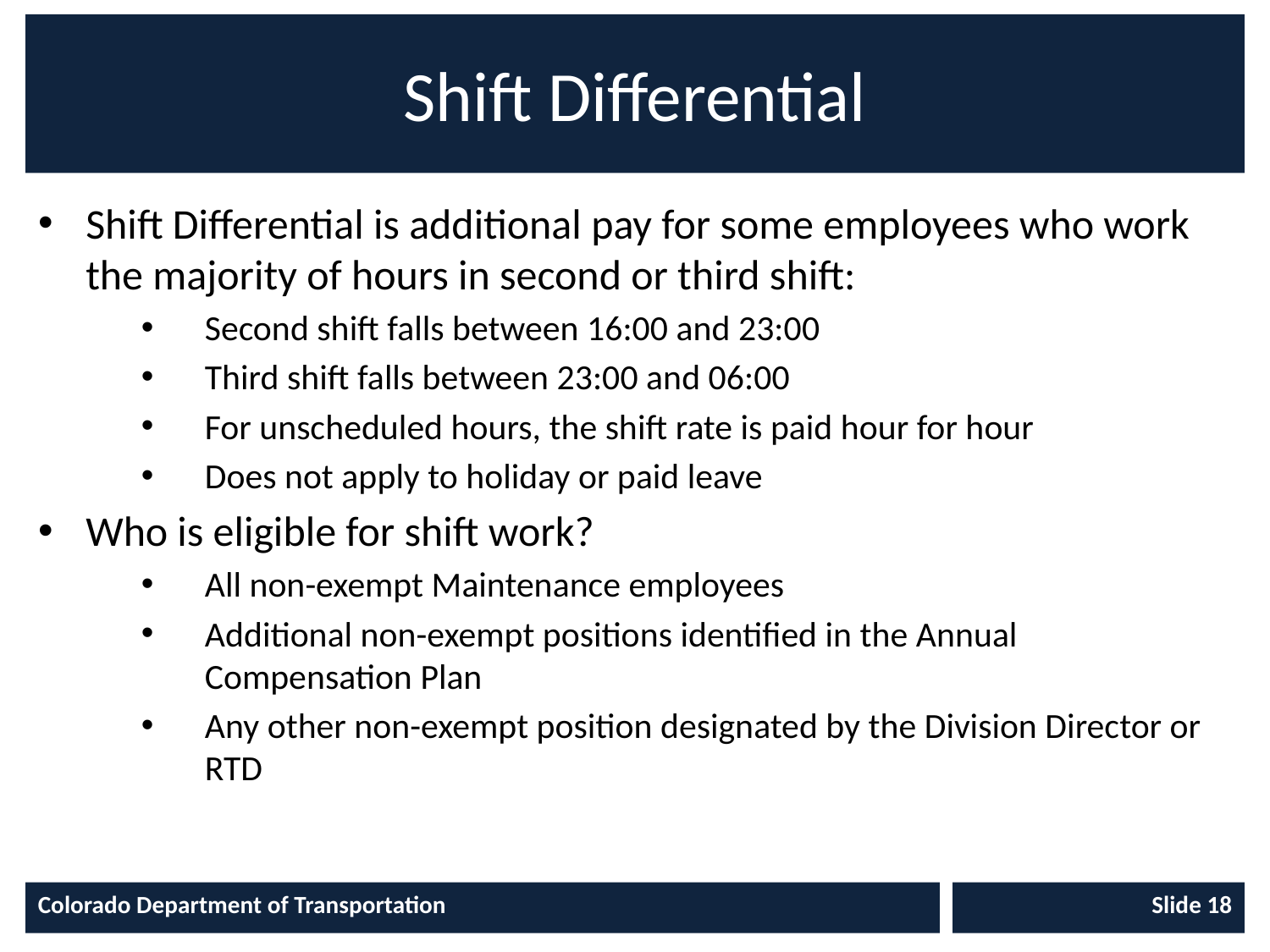

# Shift Differential
Shift Differential is additional pay for some employees who work the majority of hours in second or third shift:
Second shift falls between 16:00 and 23:00
Third shift falls between 23:00 and 06:00
For unscheduled hours, the shift rate is paid hour for hour
Does not apply to holiday or paid leave
Who is eligible for shift work?
All non-exempt Maintenance employees
Additional non-exempt positions identified in the Annual Compensation Plan
Any other non-exempt position designated by the Division Director or RTD
Colorado Department of Transportation
Slide 18